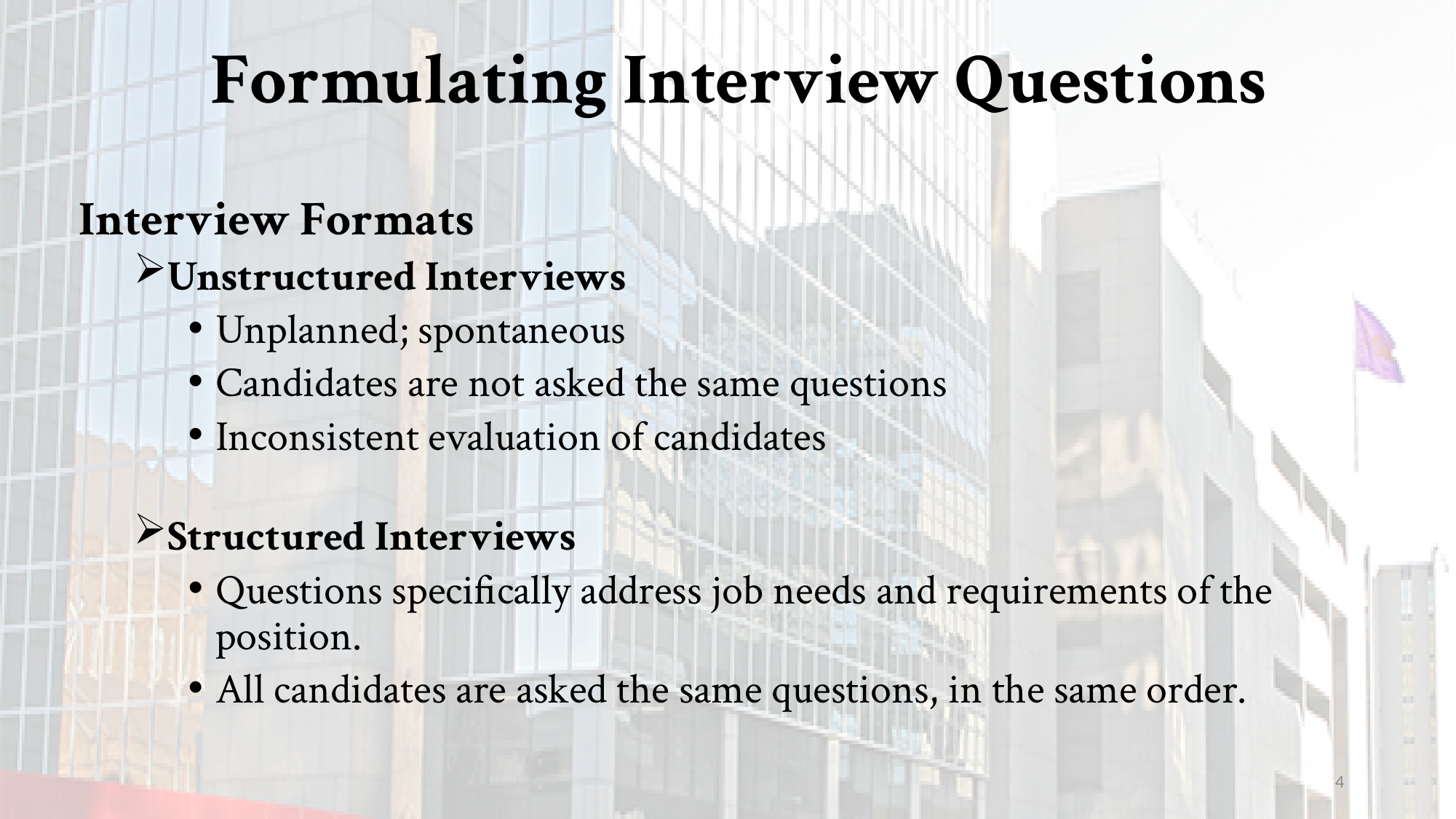

# Formulating Interview Questions
Interview Formats
Unstructured Interviews
Unplanned; spontaneous
Candidates are not asked the same questions
Inconsistent evaluation of candidates

Structured Interviews
Questions specifically address job needs and requirements of the position.
All candidates are asked the same questions, in the same order.
4